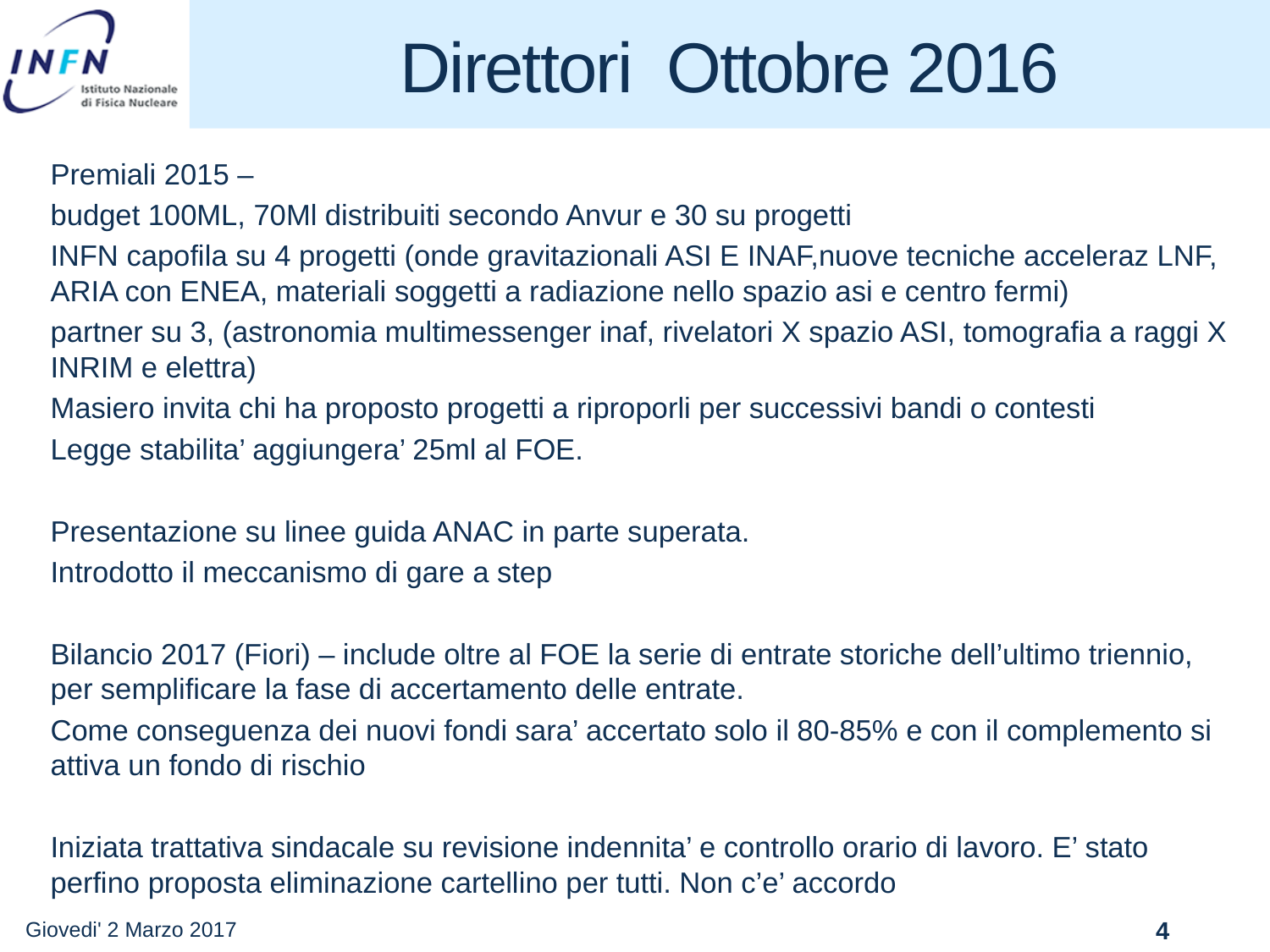

# Direttori  Ottobre 2016
Premiali 2015 –
budget 100ML, 70Ml distribuiti secondo Anvur e 30 su progetti
INFN capofila su 4 progetti (onde gravitazionali ASI E INAF,nuove tecniche acceleraz LNF, ARIA con ENEA, materiali soggetti a radiazione nello spazio asi e centro fermi)
partner su 3, (astronomia multimessenger inaf, rivelatori X spazio ASI, tomografia a raggi X INRIM e elettra)
Masiero invita chi ha proposto progetti a riproporli per successivi bandi o contesti
Legge stabilita’ aggiungera’ 25ml al FOE.

Presentazione su linee guida ANAC in parte superata.
Introdotto il meccanismo di gare a step

Bilancio 2017 (Fiori) – include oltre al FOE la serie di entrate storiche dell’ultimo triennio, per semplificare la fase di accertamento delle entrate.
Come conseguenza dei nuovi fondi sara’ accertato solo il 80-85% e con il complemento si attiva un fondo di rischio

Iniziata trattativa sindacale su revisione indennita’ e controllo orario di lavoro. E’ stato perfino proposta eliminazione cartellino per tutti. Non c’e’ accordo

Giovedi' 2 Marzo 2017
4